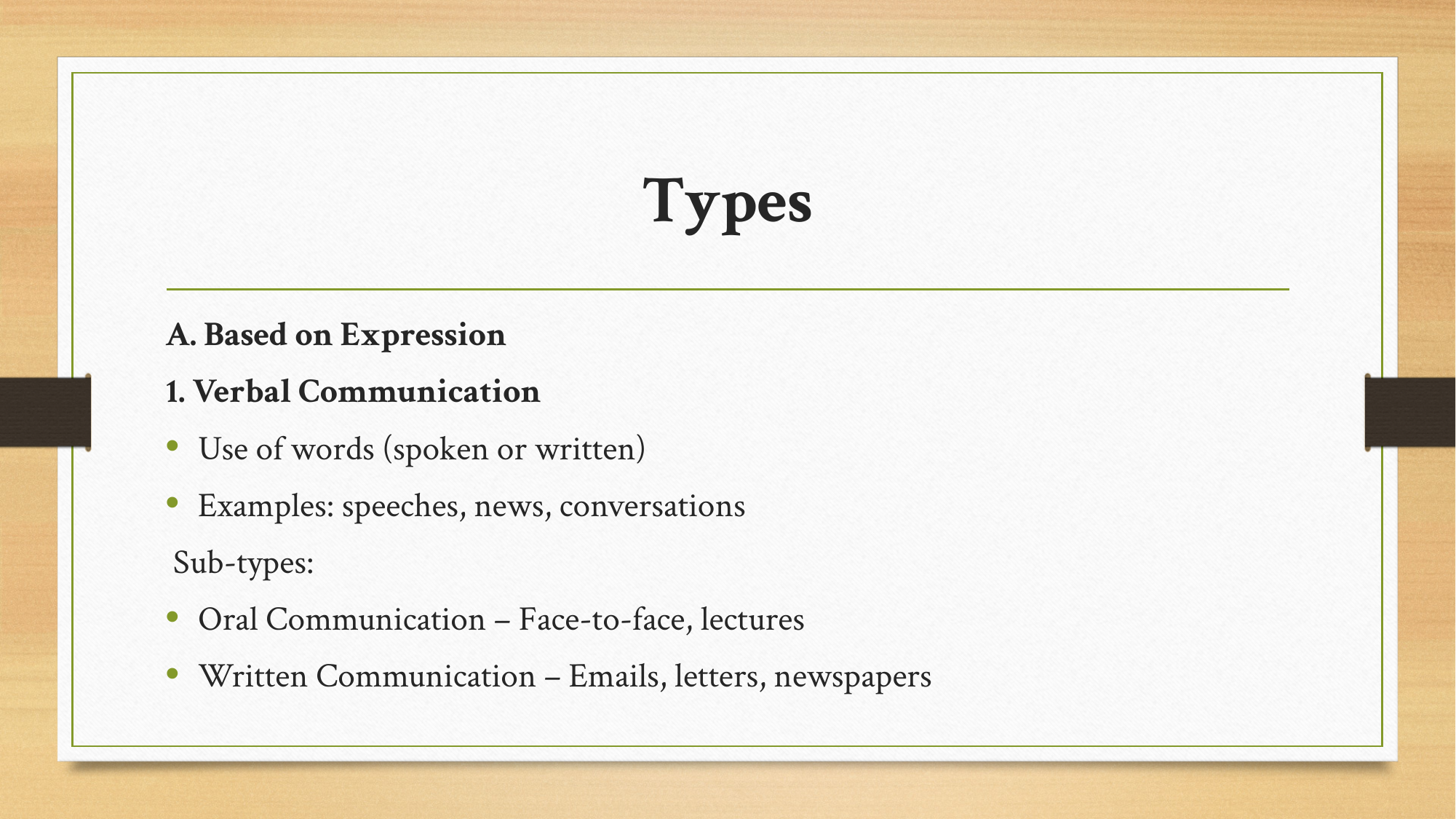

# Types
A. Based on Expression
1. Verbal Communication
	Use of words (spoken or written)
	Examples: speeches, news, conversations
 Sub-types:
Oral Communication – Face-to-face, lectures
	Written Communication – Emails, letters, newspapers